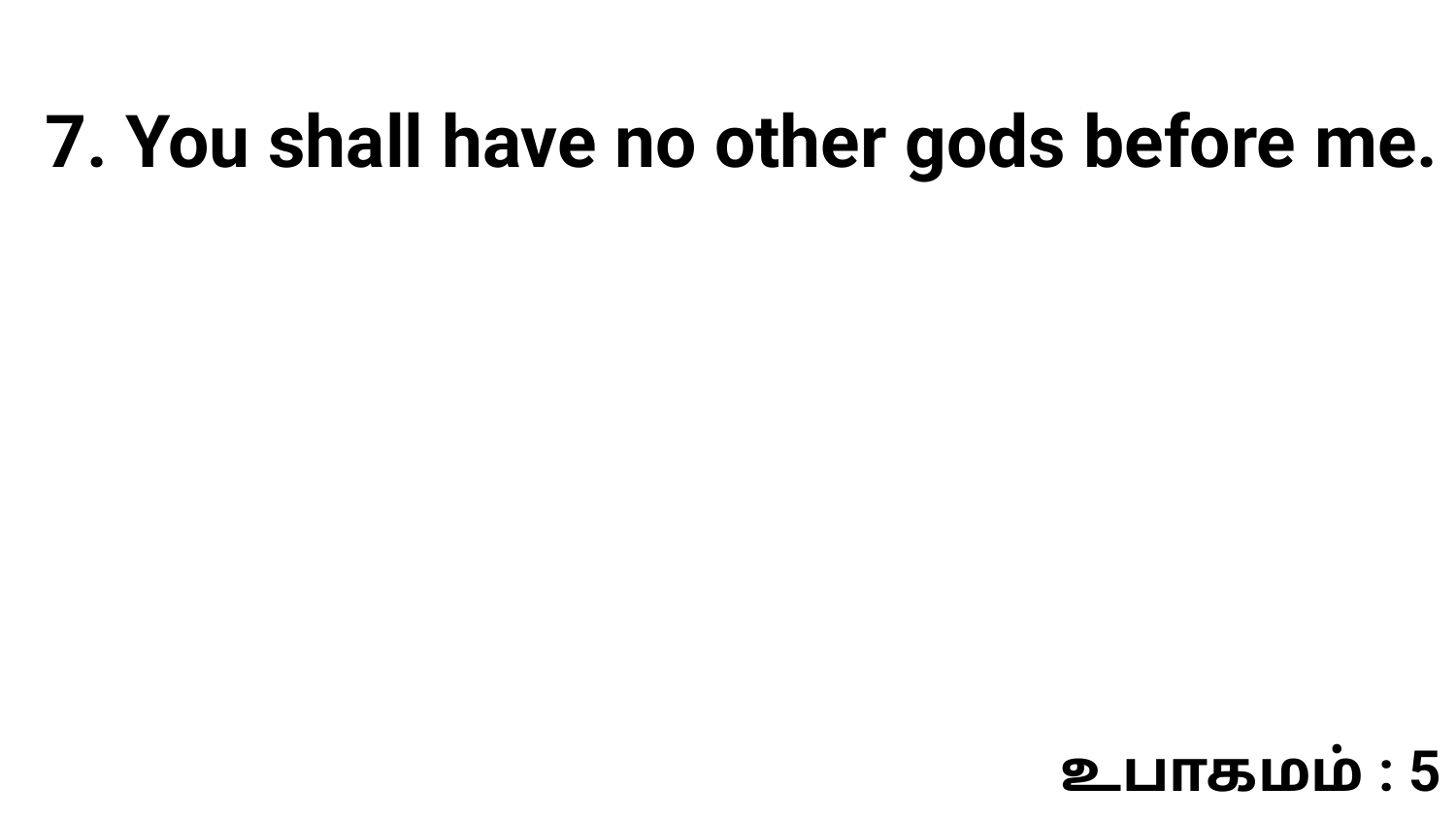

7. You shall have no other gods before me.
உபாகமம் : 5